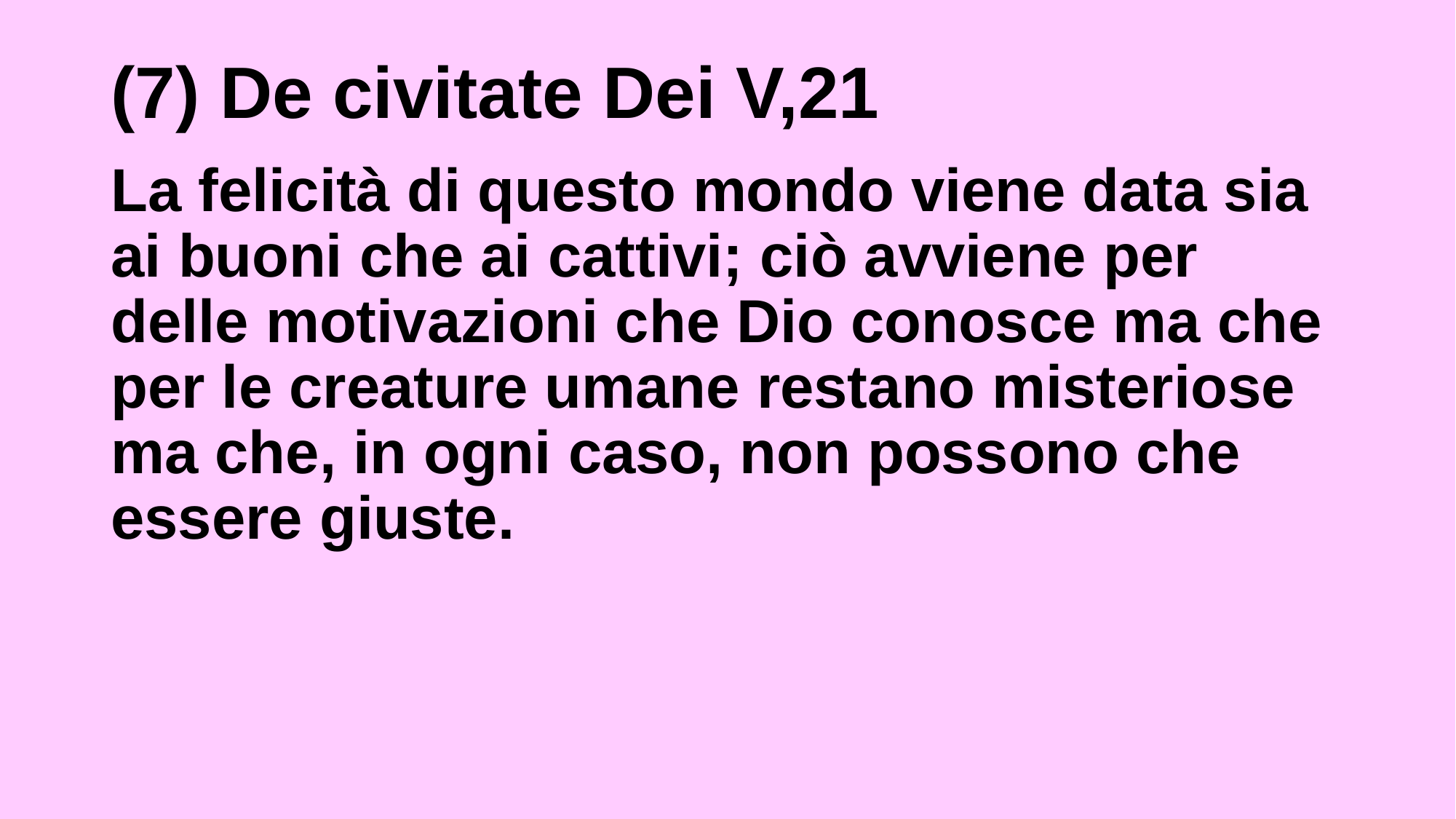

# (7) De civitate Dei V,21
La felicità di questo mondo viene data sia ai buoni che ai cattivi; ciò avviene per delle motivazioni che Dio conosce ma che per le creature umane restano misteriose ma che, in ogni caso, non possono che essere giuste.